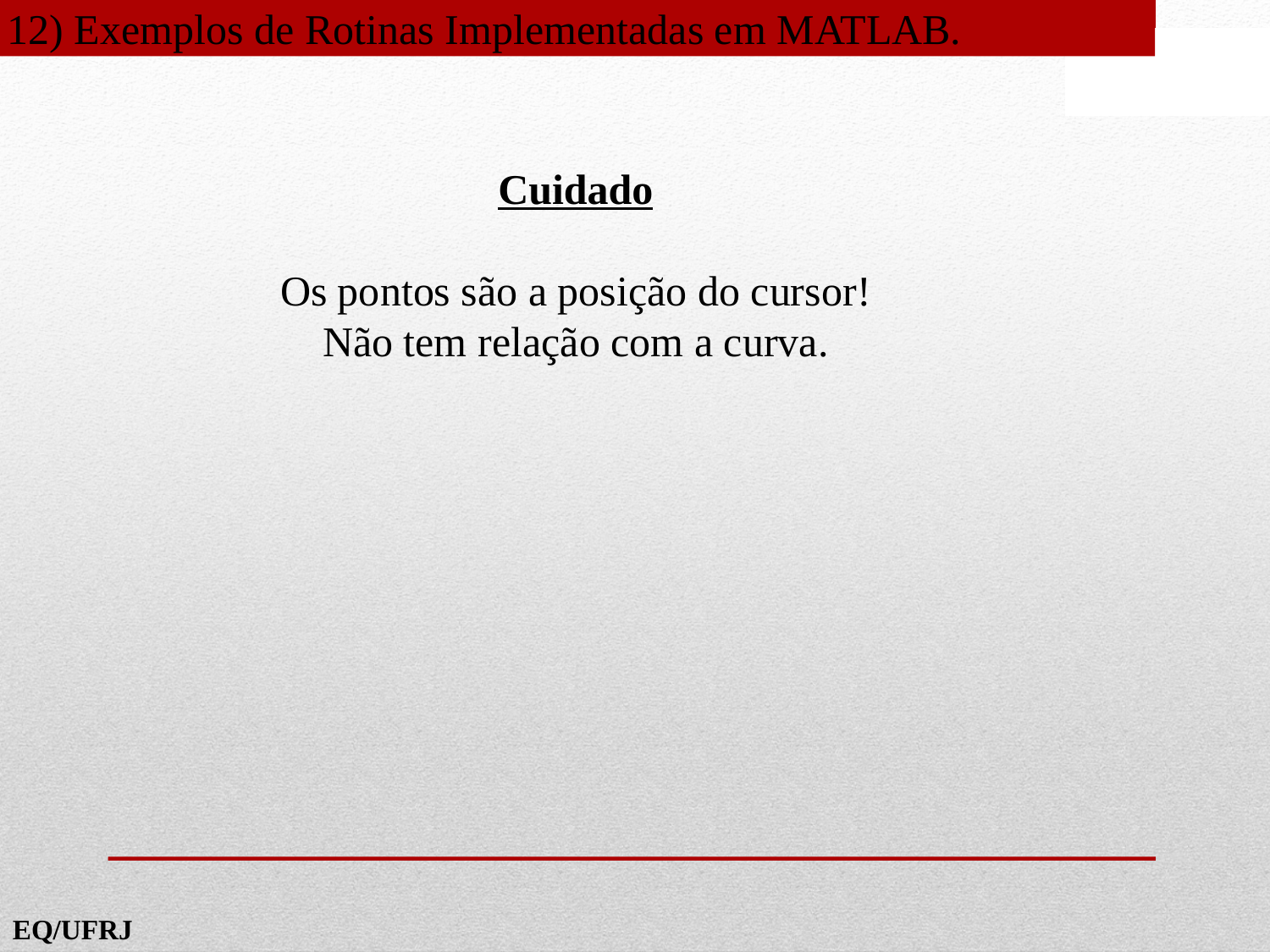

12) Exemplos de Rotinas Implementadas em MATLAB.
Cuidado

Os pontos são a posição do cursor!
Não tem relação com a curva.